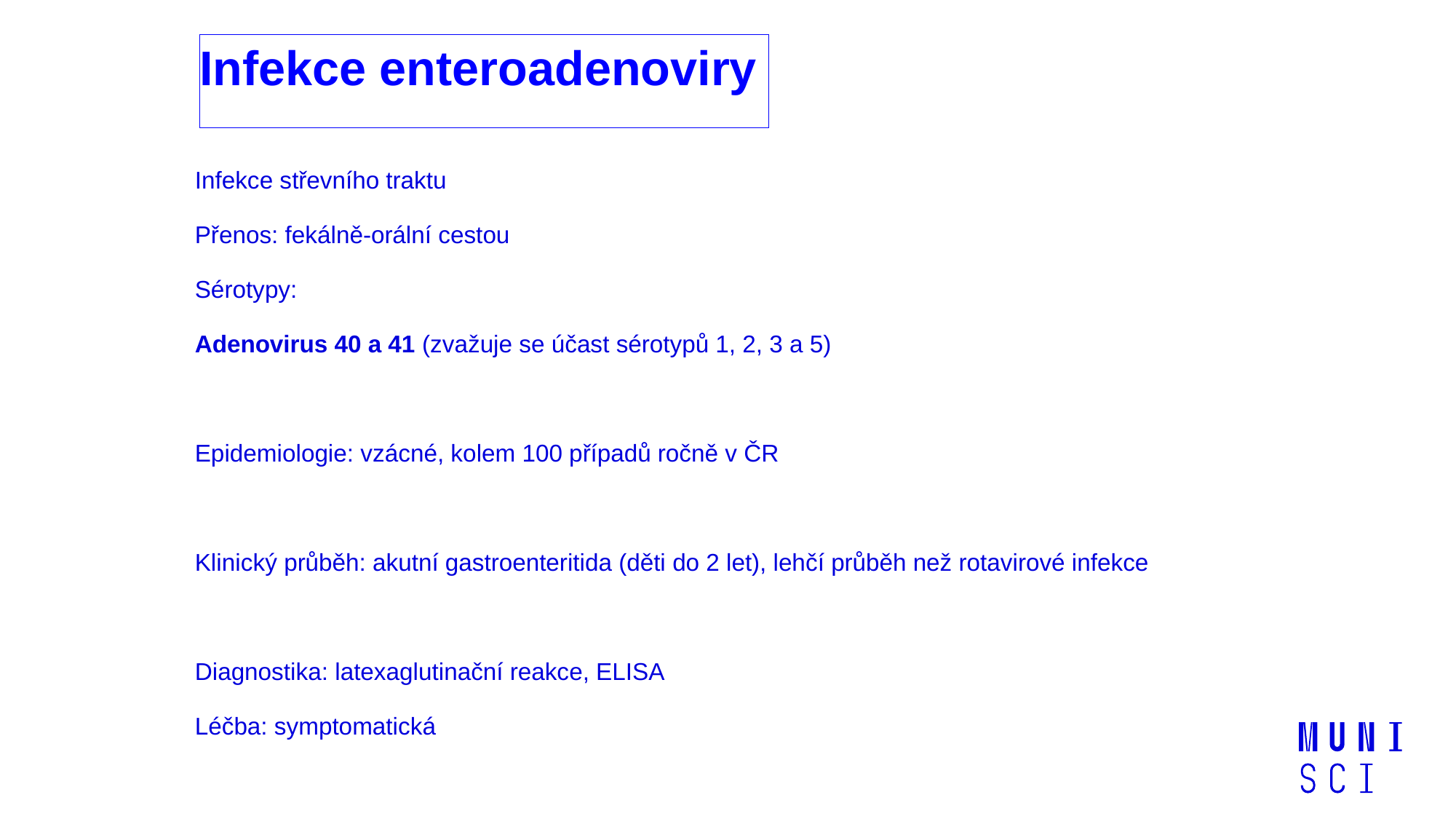

# Infekce enteroadenoviry
Infekce střevního traktu
Přenos: fekálně-orální cestou
Sérotypy:
Adenovirus 40 a 41 (zvažuje se účast sérotypů 1, 2, 3 a 5)

Epidemiologie: vzácné, kolem 100 případů ročně v ČR

Klinický průběh: akutní gastroenteritida (děti do 2 let), lehčí průběh než rotavirové infekce

Diagnostika: latexaglutinační reakce, ELISA
Léčba: symptomatická